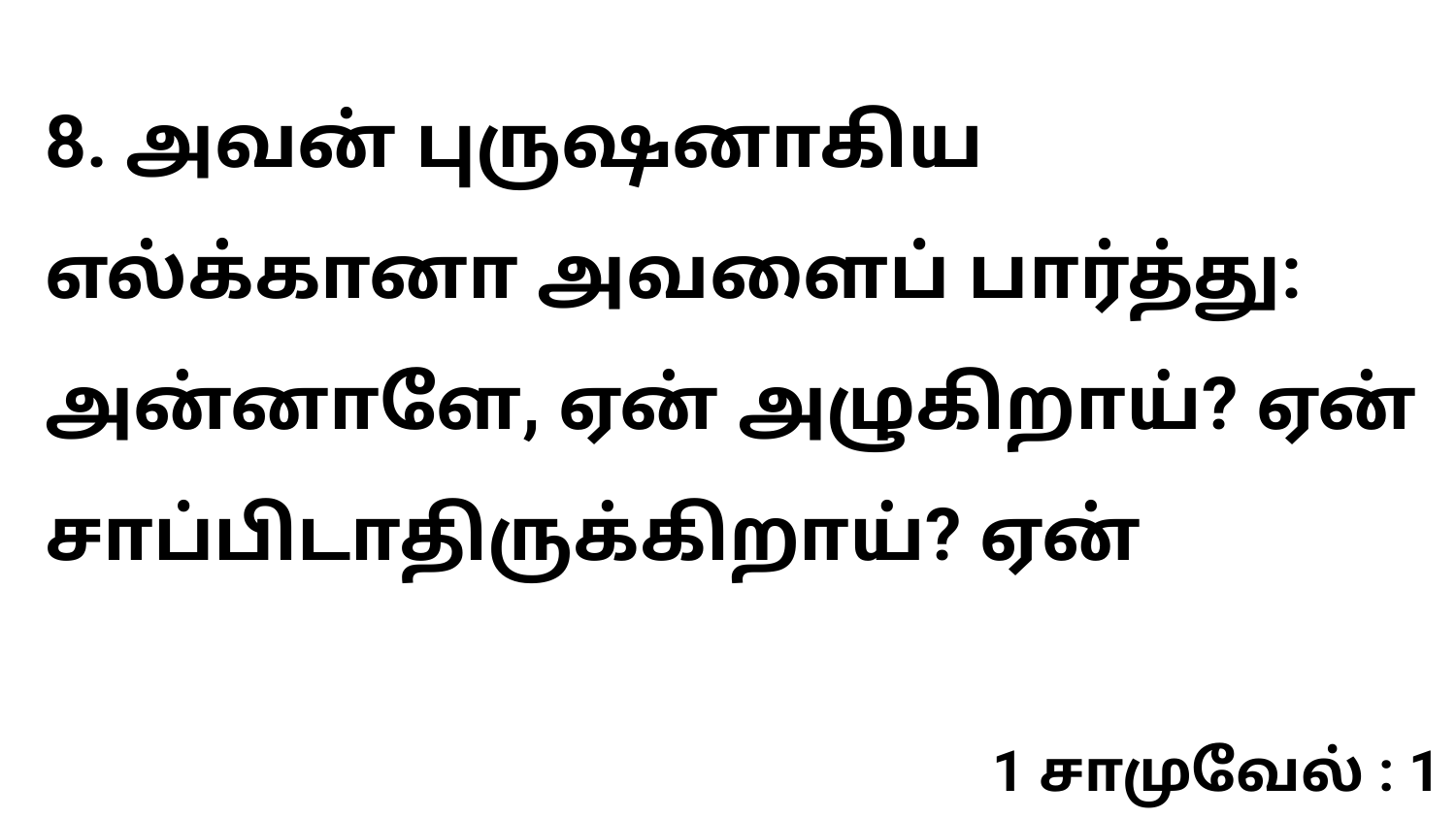

8. அவன் புருஷனாகிய எல்க்கானா அவளைப் பார்த்து: அன்னாளே, ஏன் அழுகிறாய்? ஏன் சாப்பிடாதிருக்கிறாய்? ஏன்
1 சாமுவேல் : 1